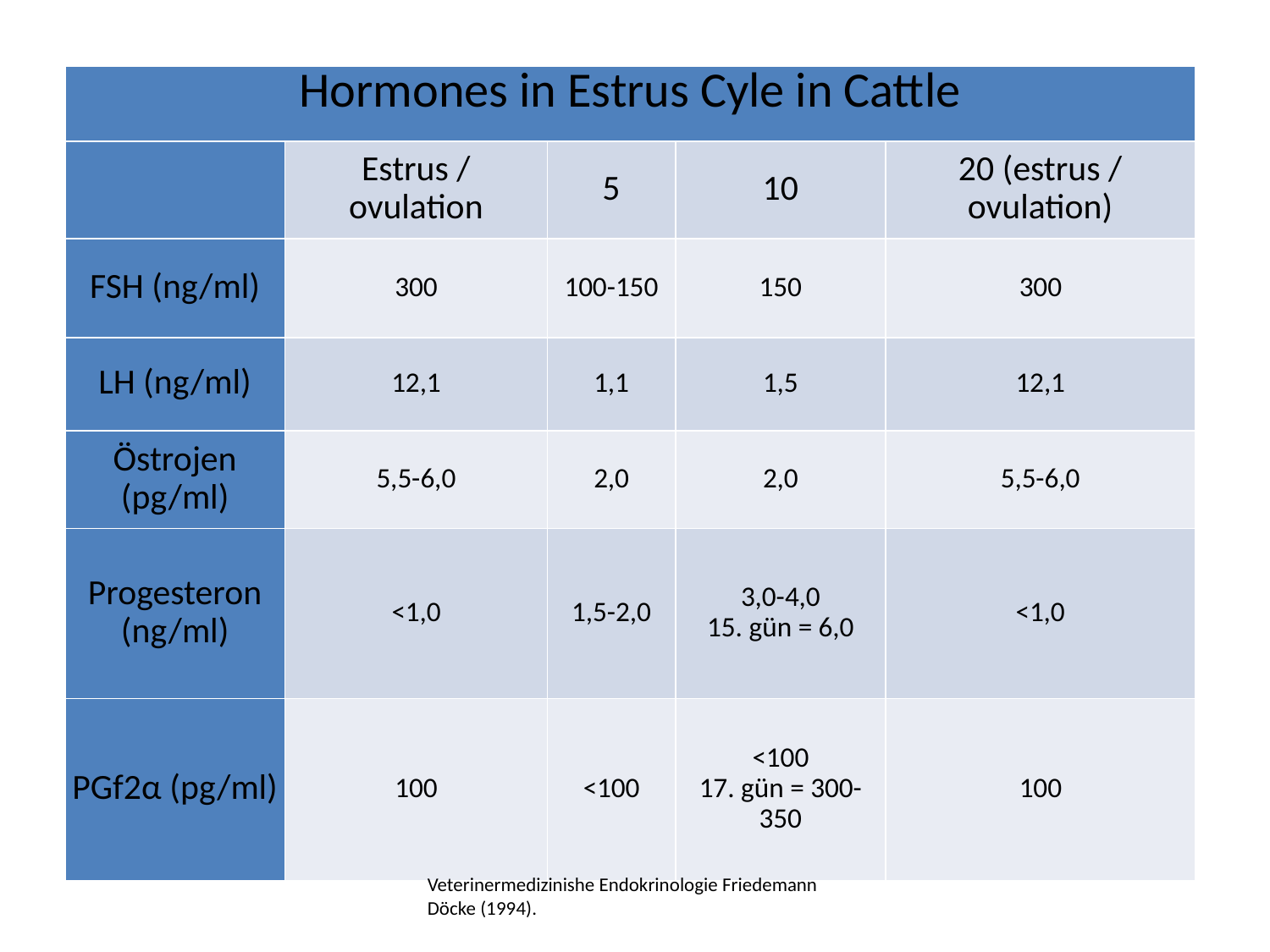

| Hormones in Estrus Cyle in Cattle |  |  |  |  |
| --- | --- | --- | --- | --- |
|  | Estrus / ovulation | 5 | 10 | 20 (estrus / ovulation) |
| FSH (ng/ml) | 300 | 100-150 | 150 | 300 |
| LH (ng/ml) | 12,1 | 1,1 | 1,5 | 12,1 |
| Östrojen (pg/ml) | 5,5-6,0 | 2,0 | 2,0 | 5,5-6,0 |
| Progesteron (ng/ml) | <1,0 | 1,5-2,0 | 3,0-4,0 15. gün = 6,0 | <1,0 |
| PGf2α (pg/ml) | 100 | <100 | <100 17. gün = 300-350 | 100 |
Veterinermedizinishe Endokrinologie Friedemann Döcke (1994).